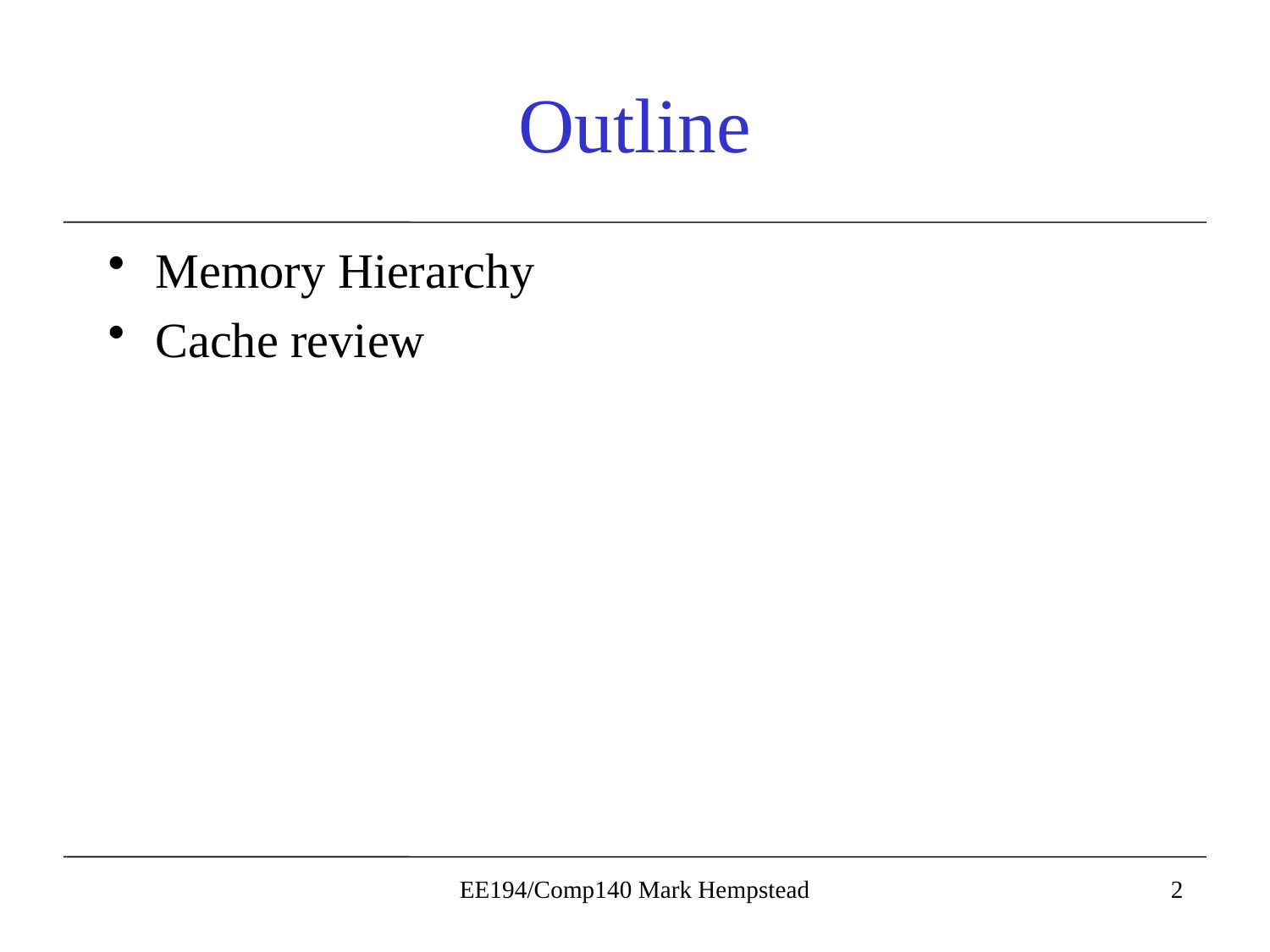

# Outline
Memory Hierarchy
Cache review

EE194/Comp140 Mark Hempstead